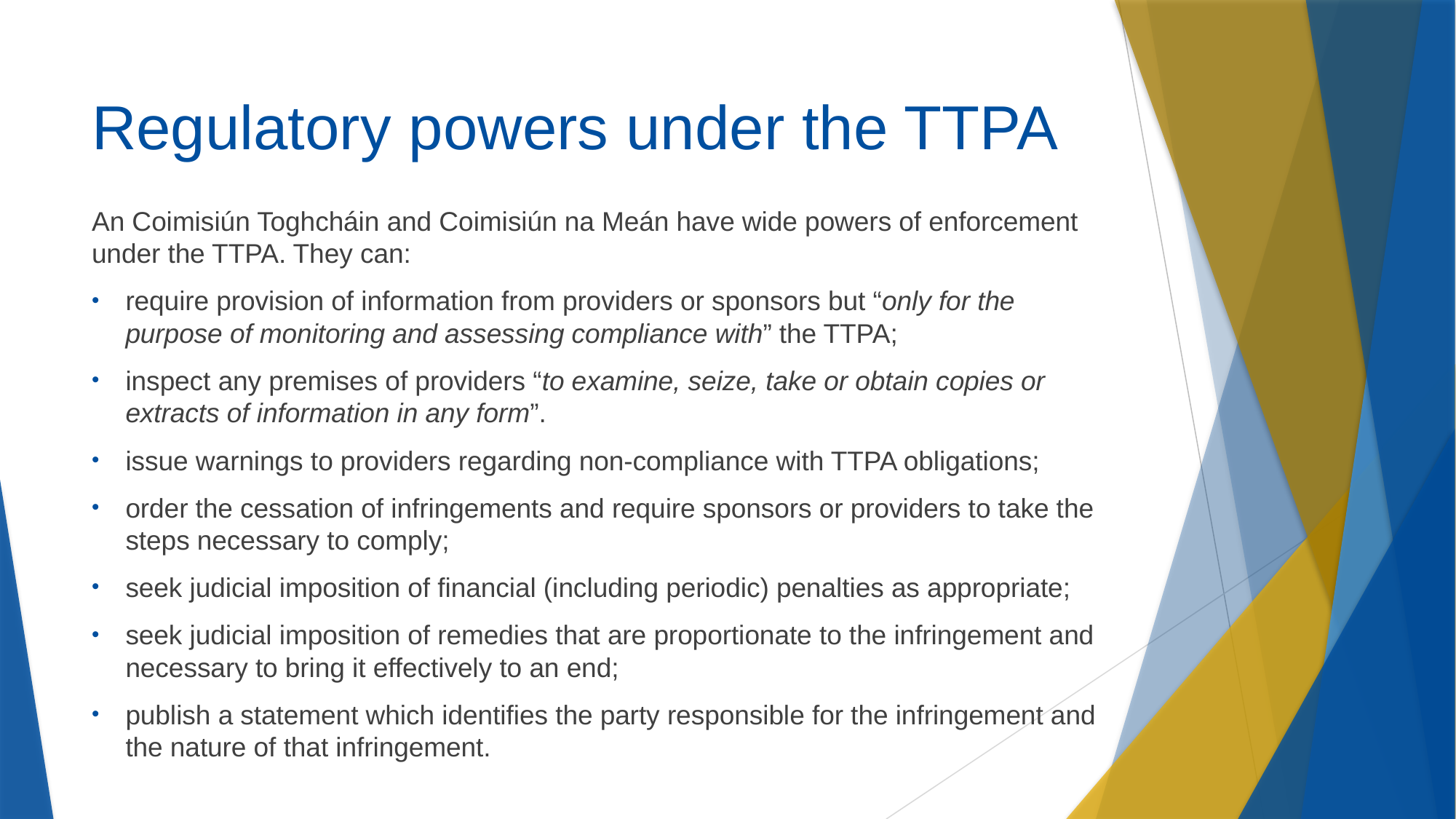

# Regulatory powers under the TTPA
An Coimisiún Toghcháin and Coimisiún na Meán have wide powers of enforcement under the TTPA. They can:
require provision of information from providers or sponsors but “only for the purpose of monitoring and assessing compliance with” the TTPA;
inspect any premises of providers “to examine, seize, take or obtain copies or extracts of information in any form”.
issue warnings to providers regarding non-compliance with TTPA obligations;
order the cessation of infringements and require sponsors or providers to take the steps necessary to comply;
seek judicial imposition of financial (including periodic) penalties as appropriate;
seek judicial imposition of remedies that are proportionate to the infringement and necessary to bring it effectively to an end;
publish a statement which identifies the party responsible for the infringement and the nature of that infringement.